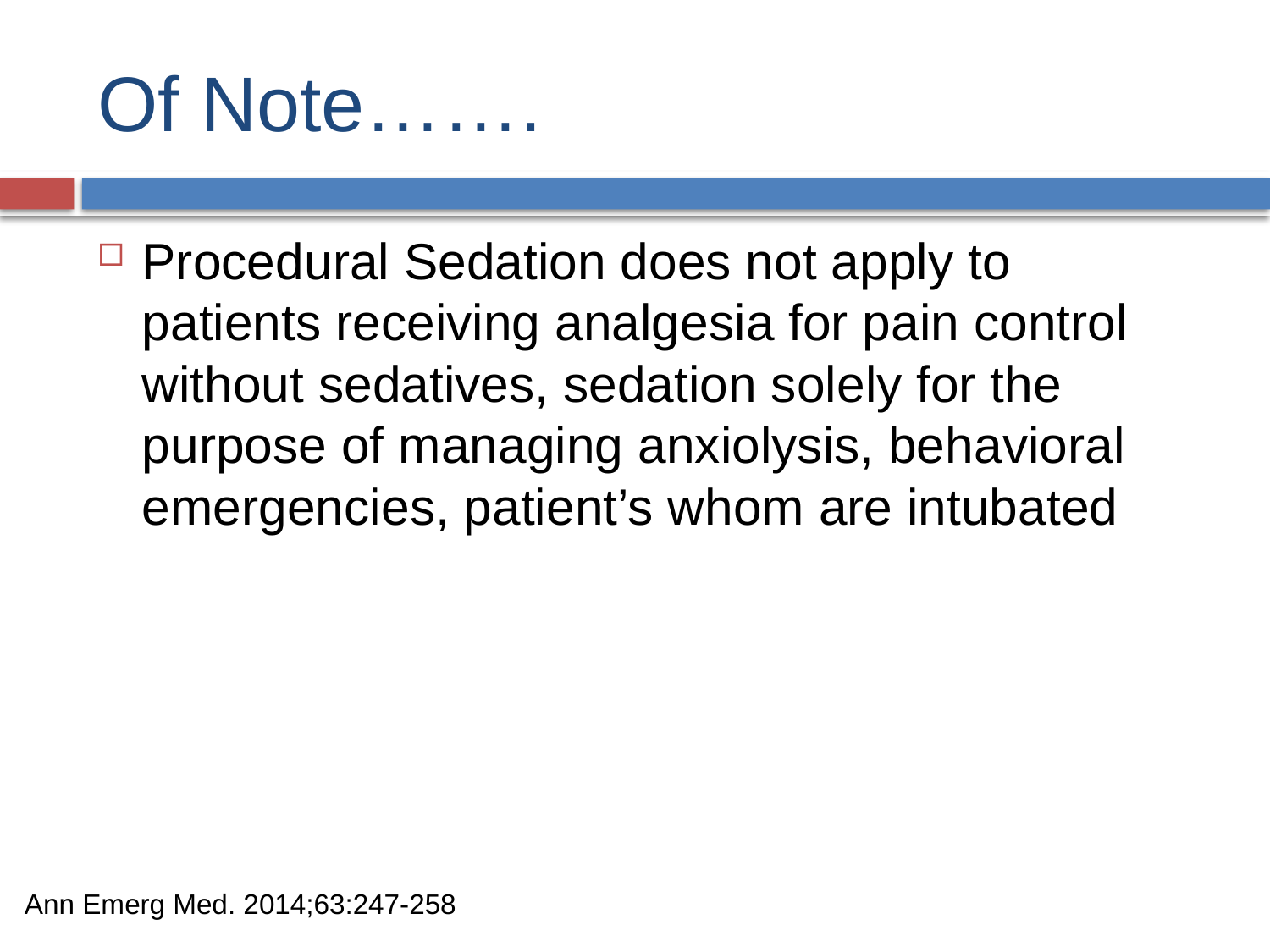

# Of Note…….
Procedural Sedation does not apply to patients receiving analgesia for pain control without sedatives, sedation solely for the purpose of managing anxiolysis, behavioral emergencies, patient’s whom are intubated
Ann Emerg Med. 2014;63:247-258